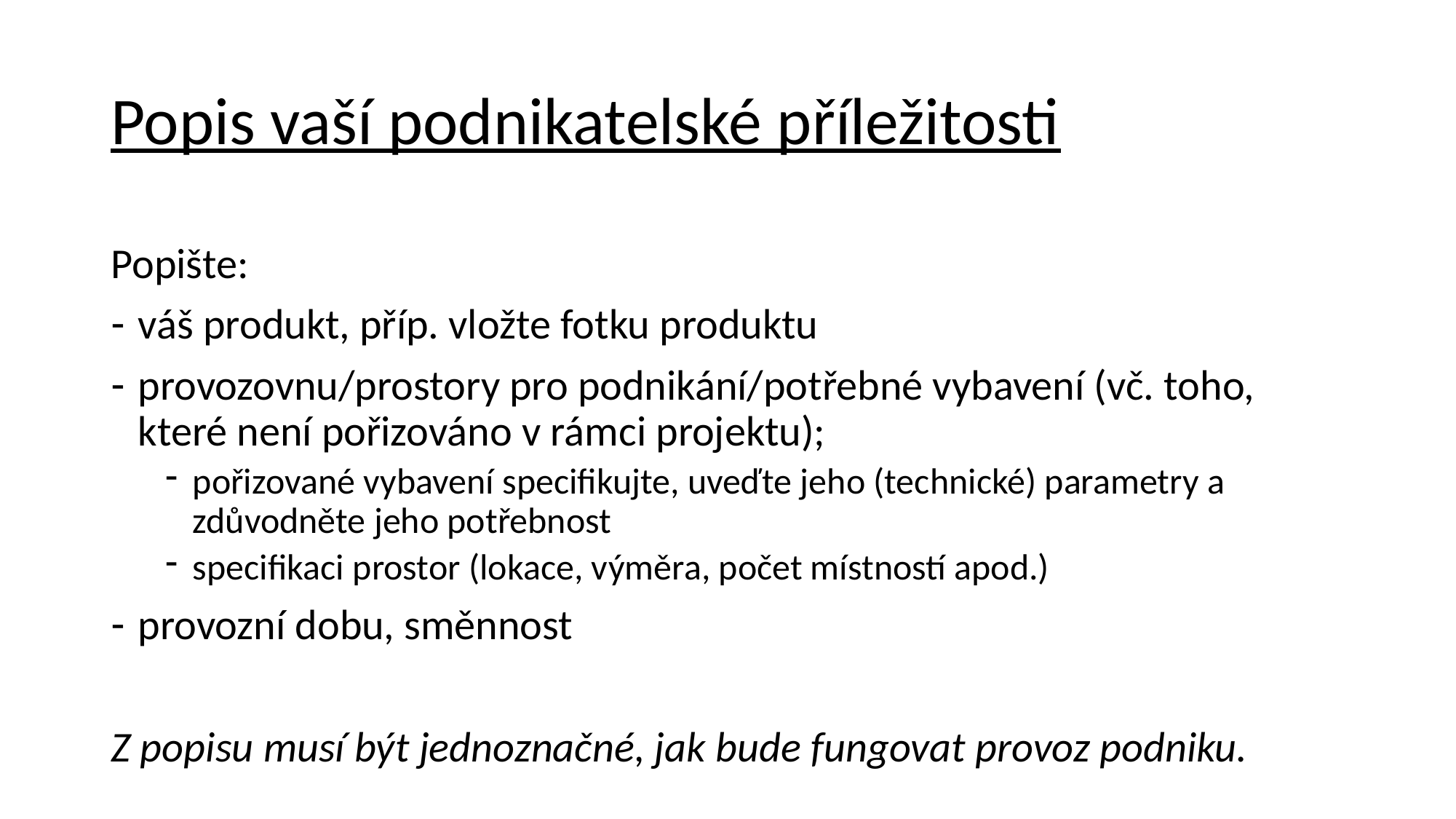

# Popis vaší podnikatelské příležitosti
Popište:
váš produkt, příp. vložte fotku produktu
provozovnu/prostory pro podnikání/potřebné vybavení (vč. toho, které není pořizováno v rámci projektu);
pořizované vybavení specifikujte, uveďte jeho (technické) parametry a zdůvodněte jeho potřebnost
specifikaci prostor (lokace, výměra, počet místností apod.)
provozní dobu, směnnost

Z popisu musí být jednoznačné, jak bude fungovat provoz podniku.